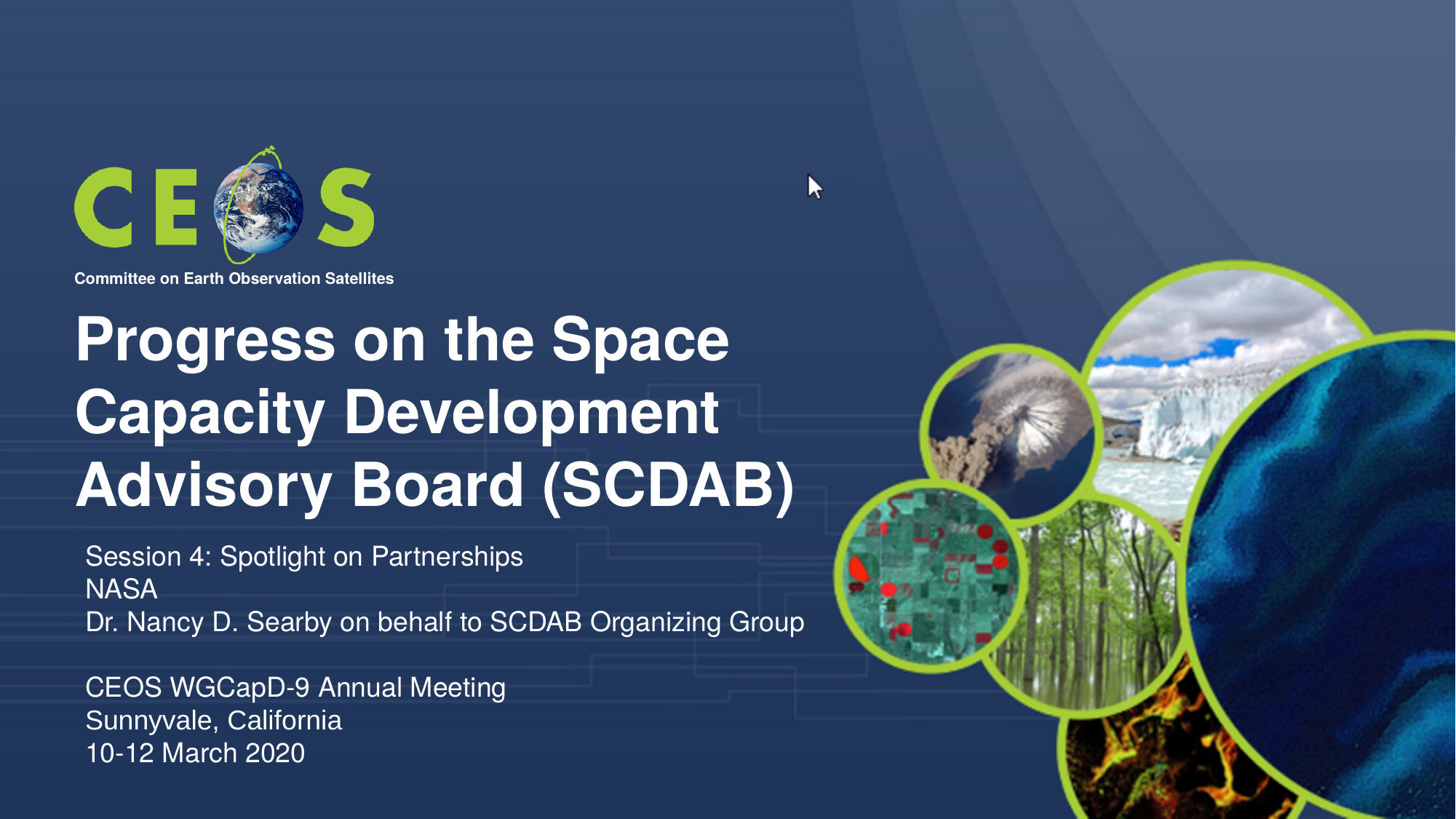

Progress on the Space Capacity Development Advisory Board (SCDAB)
Session 4: Spotlight on Partnerships
NASA
Dr. Nancy D. Searby on behalf to SCDAB Organizing Group

CEOS WGCapD-9 Annual Meeting
Sunnyvale, California
10-12 March 2020